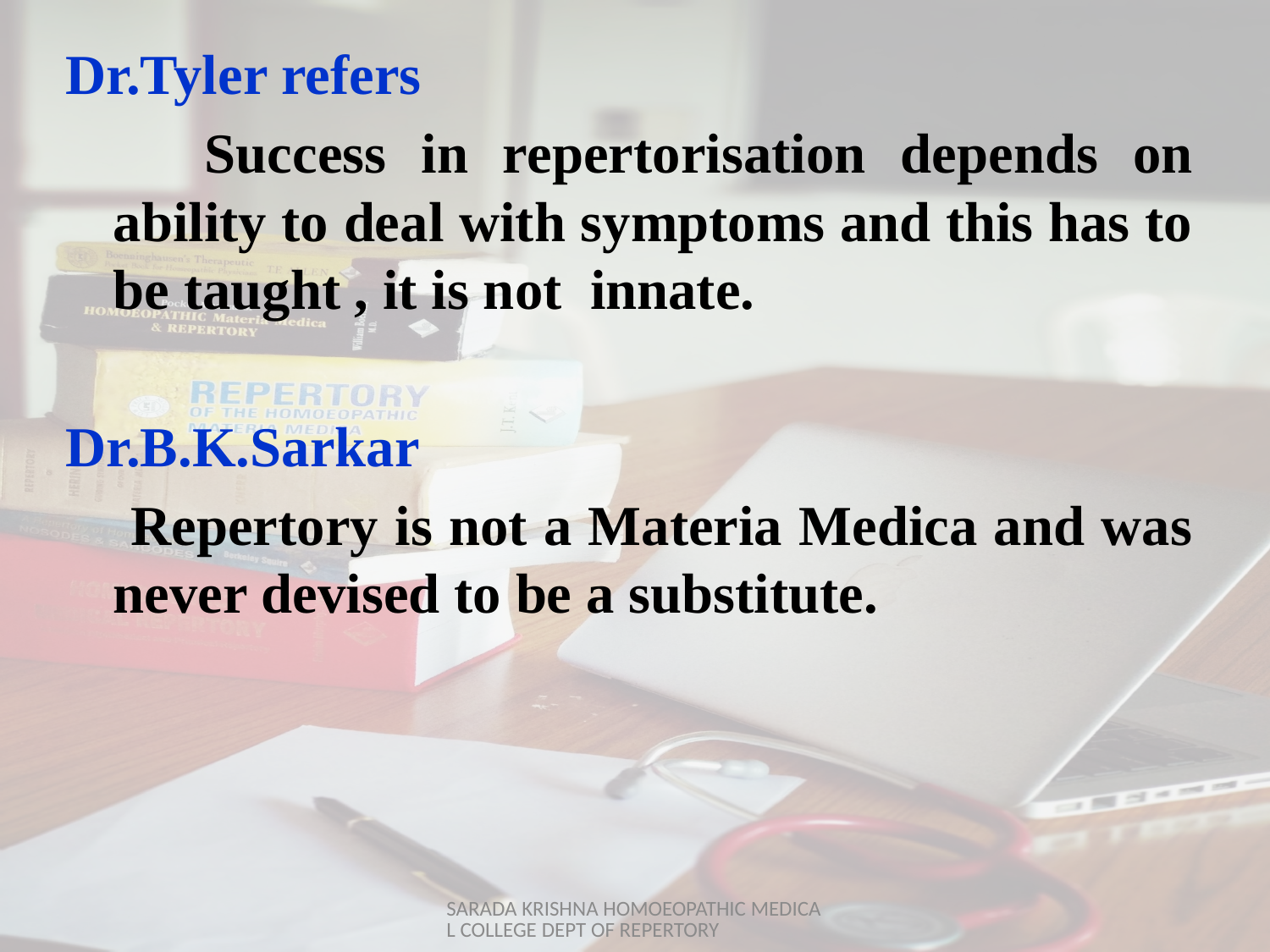

Dr.Tyler refers
    Success in repertorisation depends on ability to deal with symptoms and this has to be taught , it is not  innate.

Dr.B.K.Sarkar
    Repertory is not a Materia Medica and was never devised to be a substitute.

SARADA KRISHNA HOMOEOPATHIC MEDICAL COLLEGE DEPT OF REPERTORY